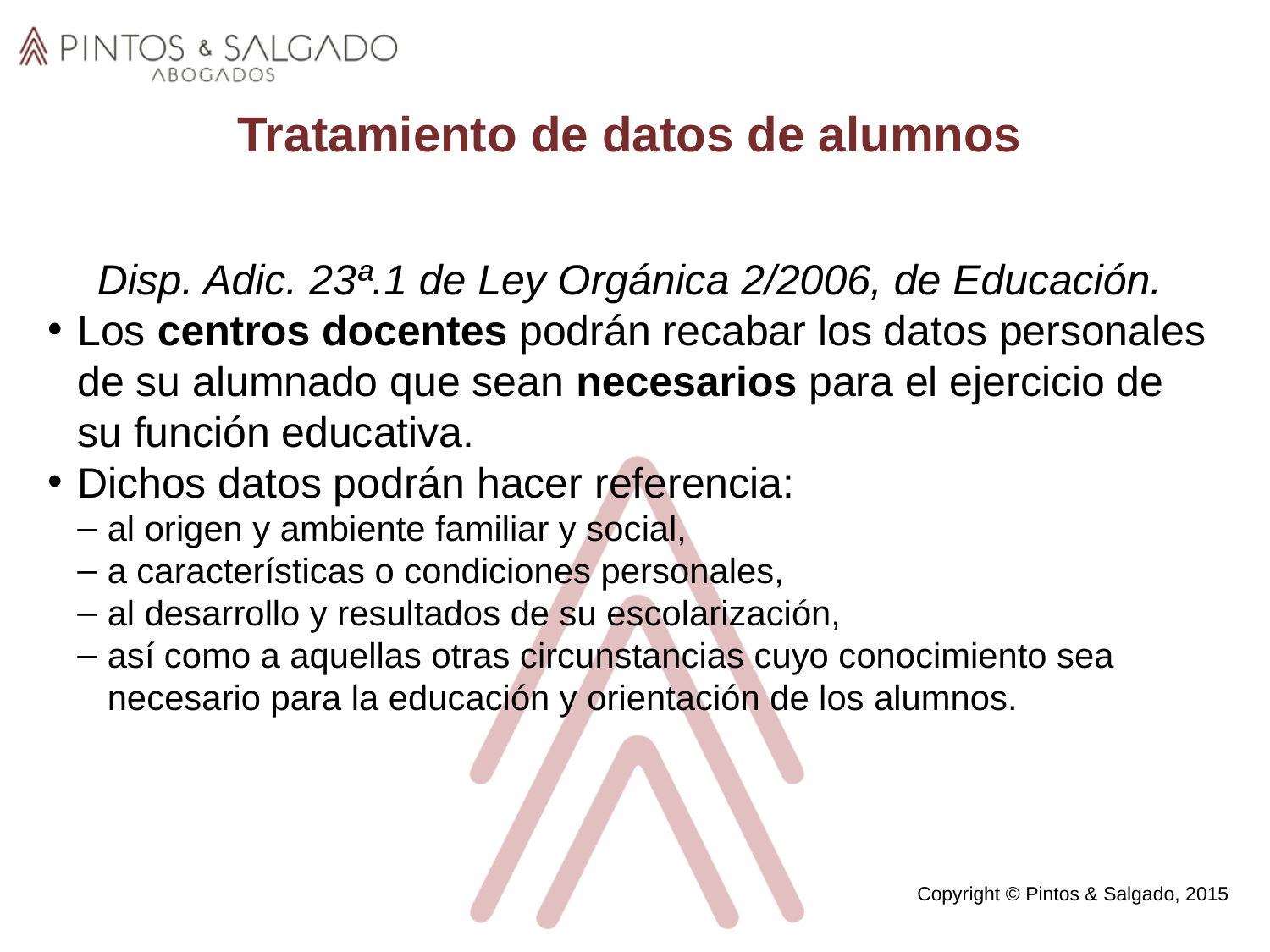

Tratamiento de datos de alumnos
Disp. Adic. 23ª.1 de Ley Orgánica 2/2006, de Educación.
Los centros docentes podrán recabar los datos personales de su alumnado que sean necesarios para el ejercicio de su función educativa.
Dichos datos podrán hacer referencia:
al origen y ambiente familiar y social,
a características o condiciones personales,
al desarrollo y resultados de su escolarización,
así como a aquellas otras circunstancias cuyo conocimiento sea necesario para la educación y orientación de los alumnos.
Copyright © Pintos & Salgado, 2015